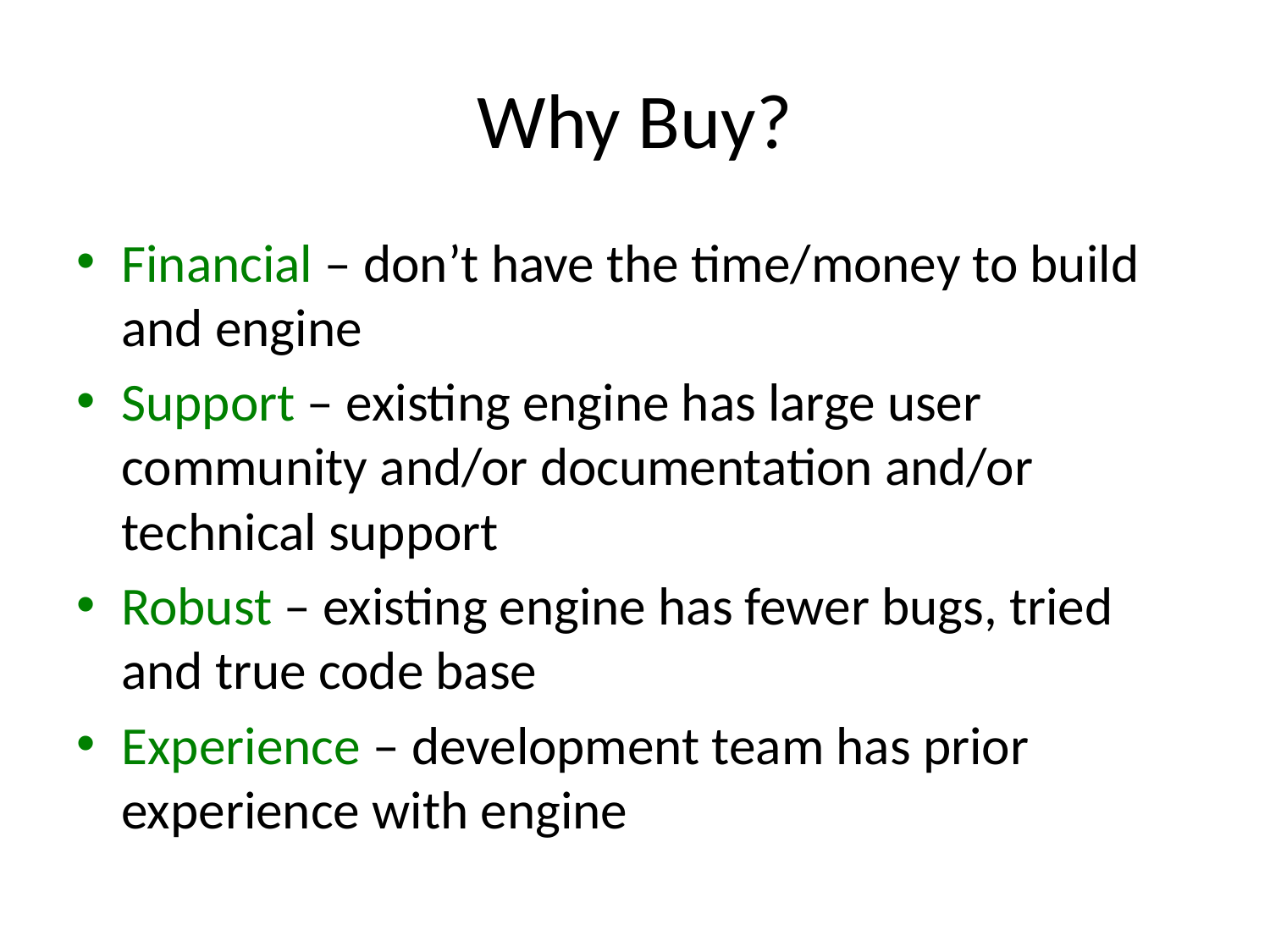

# Why Buy?
Financial – don’t have the time/money to build and engine
Support – existing engine has large user community and/or documentation and/or technical support
Robust – existing engine has fewer bugs, tried and true code base
Experience – development team has prior experience with engine